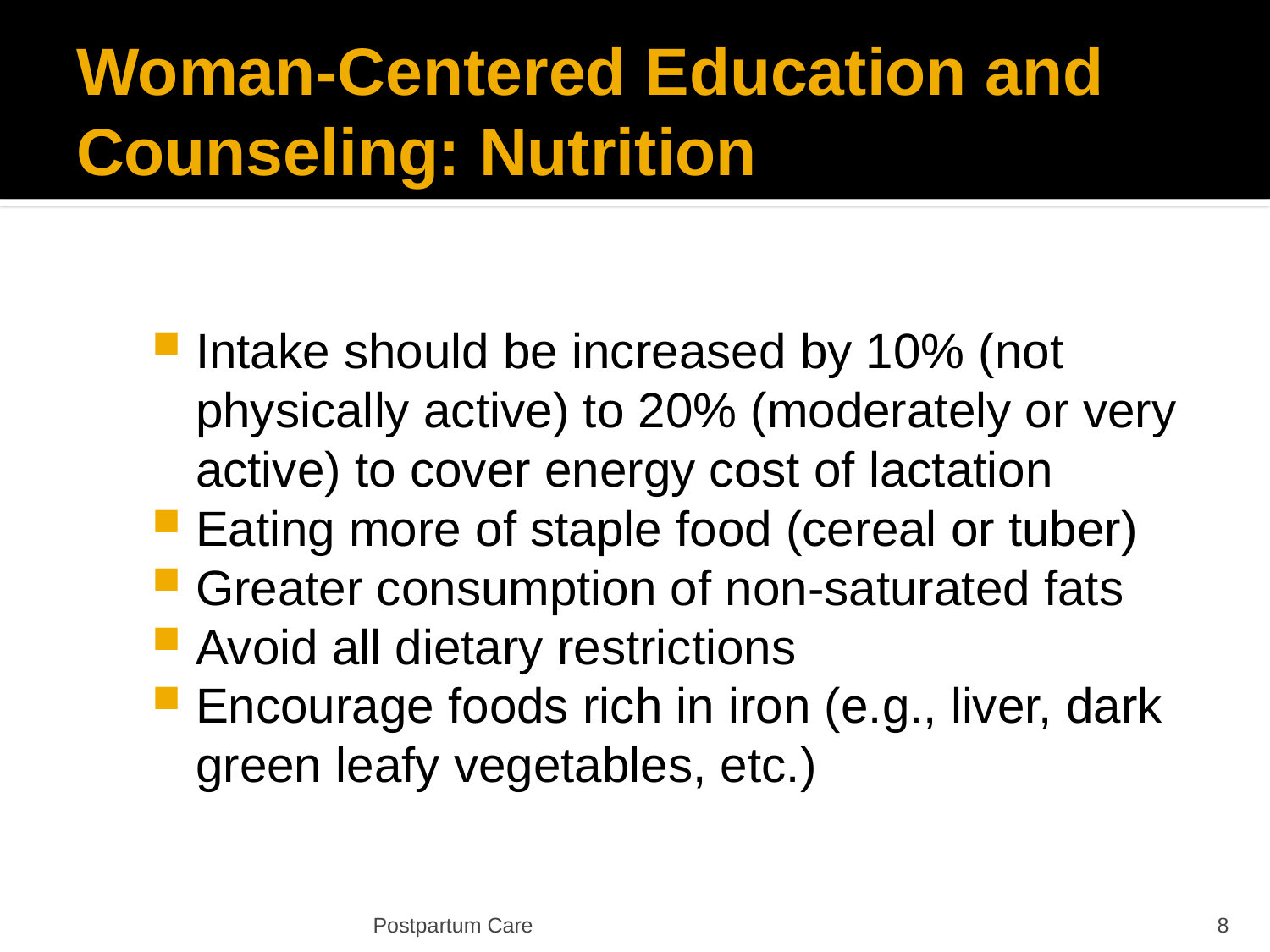

# Woman-Centered Education and Counseling: Nutrition
Intake should be increased by 10% (not physically active) to 20% (moderately or very active) to cover energy cost of lactation
Eating more of staple food (cereal or tuber)
Greater consumption of non-saturated fats
Avoid all dietary restrictions
Encourage foods rich in iron (e.g., liver, dark green leafy vegetables, etc.)
8
Postpartum Care